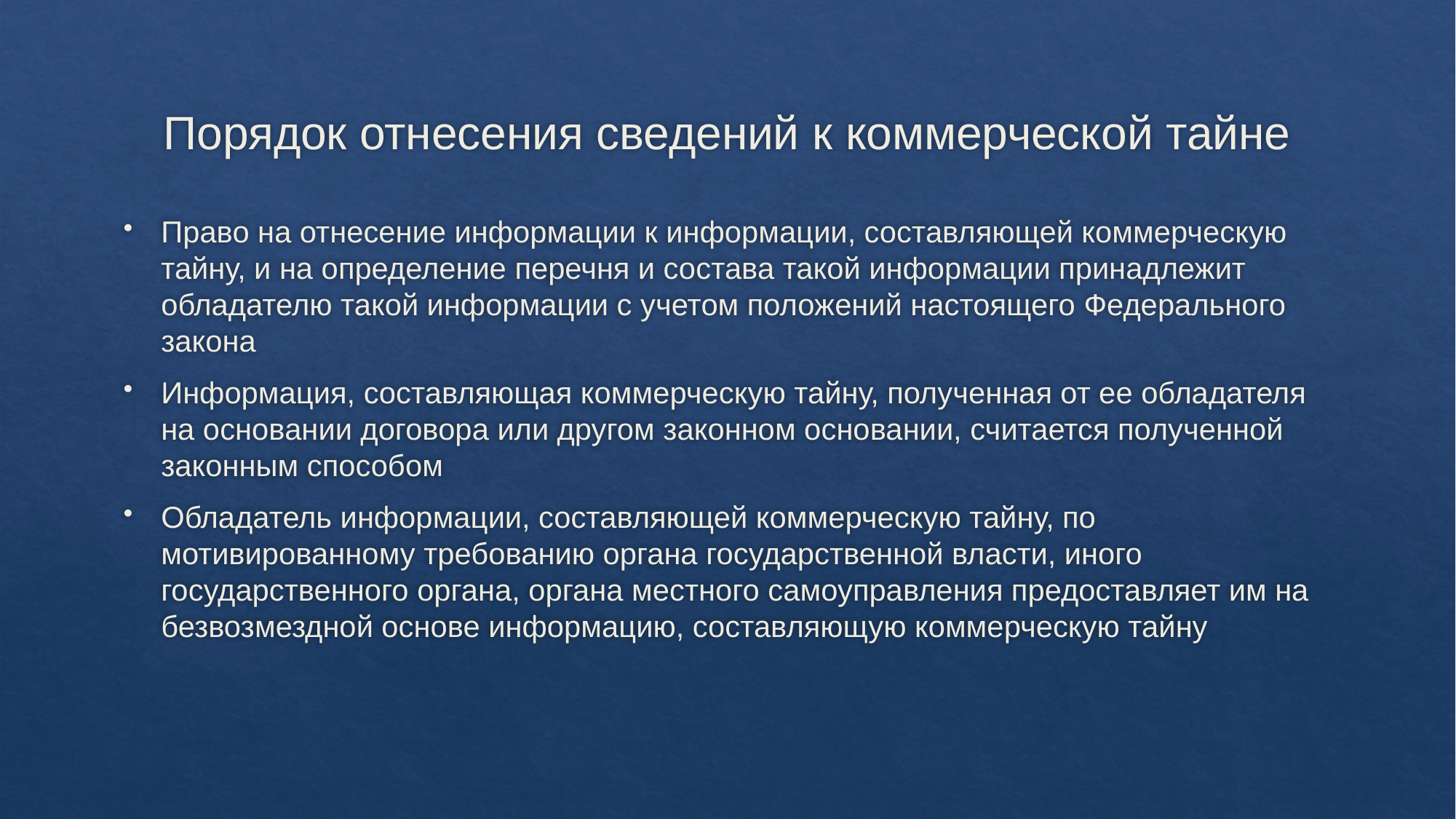

# Порядок отнесения сведений к коммерческой тайне
Право на отнесение информации к информации, составляющей коммерческую тайну, и на определение перечня и состава такой информации принадлежит обладателю такой информации с учетом положений настоящего Федерального закона
Информация, составляющая коммерческую тайну, полученная от ее обладателя на основании договора или другом законном основании, считается полученной законным способом
Обладатель информации, составляющей коммерческую тайну, по мотивированному требованию органа государственной власти, иного государственного органа, органа местного самоуправления предоставляет им на безвозмездной основе информацию, составляющую коммерческую тайну